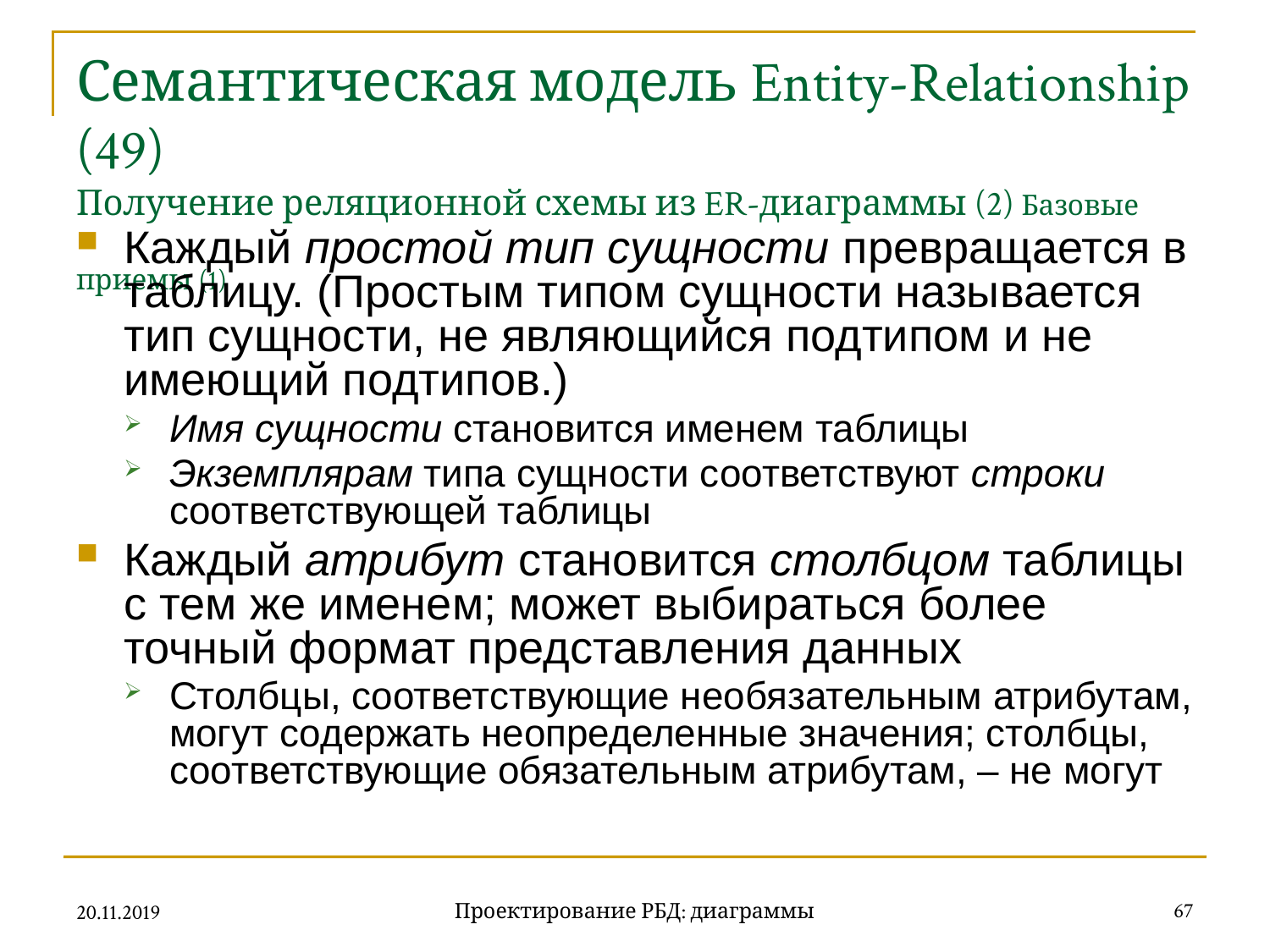

# Семантическая модель Entity-Relationship (49) Получение реляционной схемы из ER-диаграммы (2) Базовые приемы (1)
Каждый простой тип сущности превращается в таблицу. (Простым типом сущности называется тип сущности, не являющийся подтипом и не имеющий подтипов.)
Имя сущности становится именем таблицы
Экземплярам типа сущности соответствуют строки соответствующей таблицы
Каждый атрибут становится столбцом таблицы с тем же именем; может выбираться более точный формат представления данных
Столбцы, соответствующие необязательным атрибутам, могут содержать неопределенные значения; столбцы, соответствующие обязательным атрибутам, – не могут
20.11.2019
67
Проектирование РБД: диаграммы